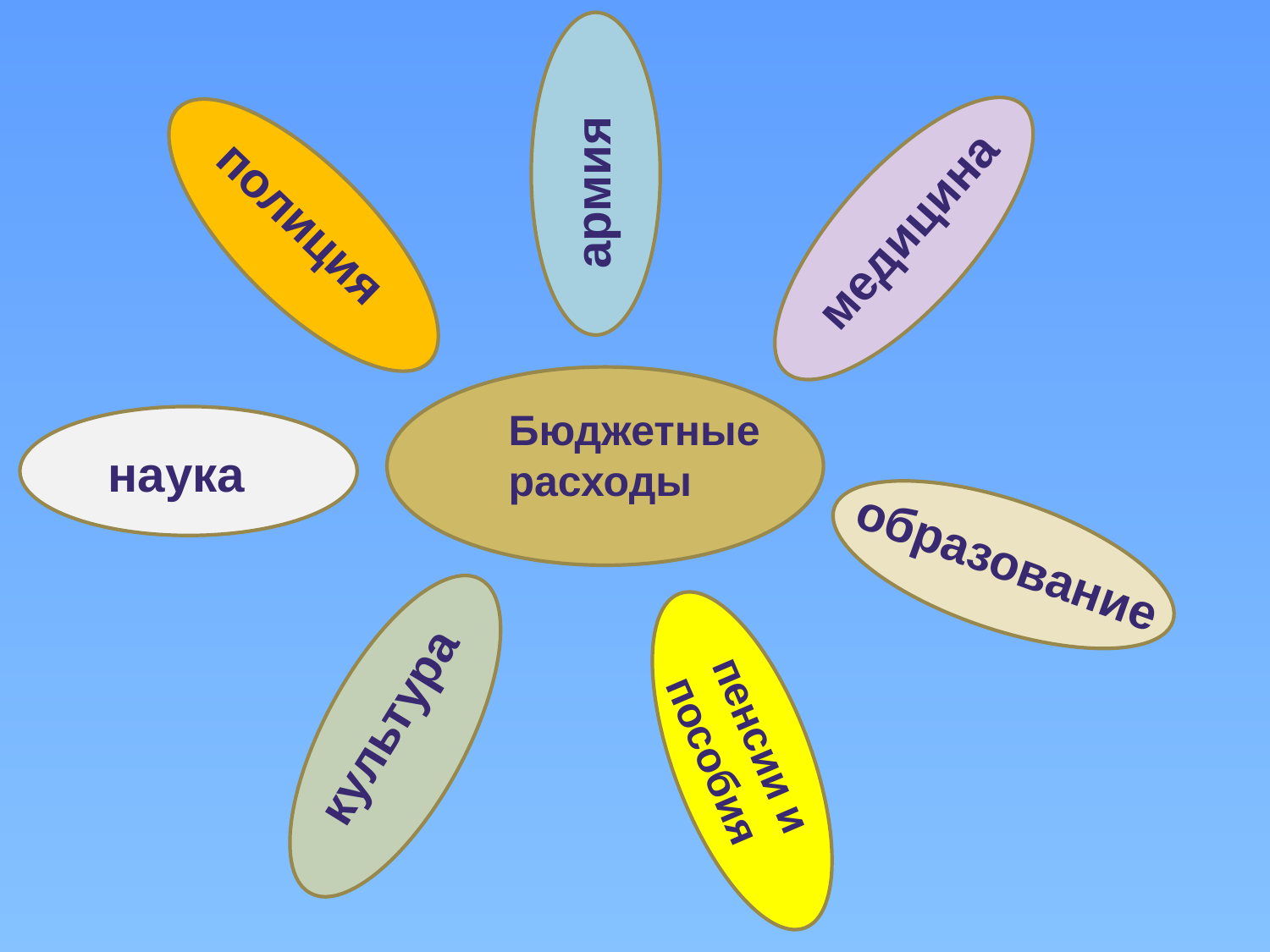

армия

полиция
медицина

Бюджетные расходы

наука

образование

культура

пенсии и пособия